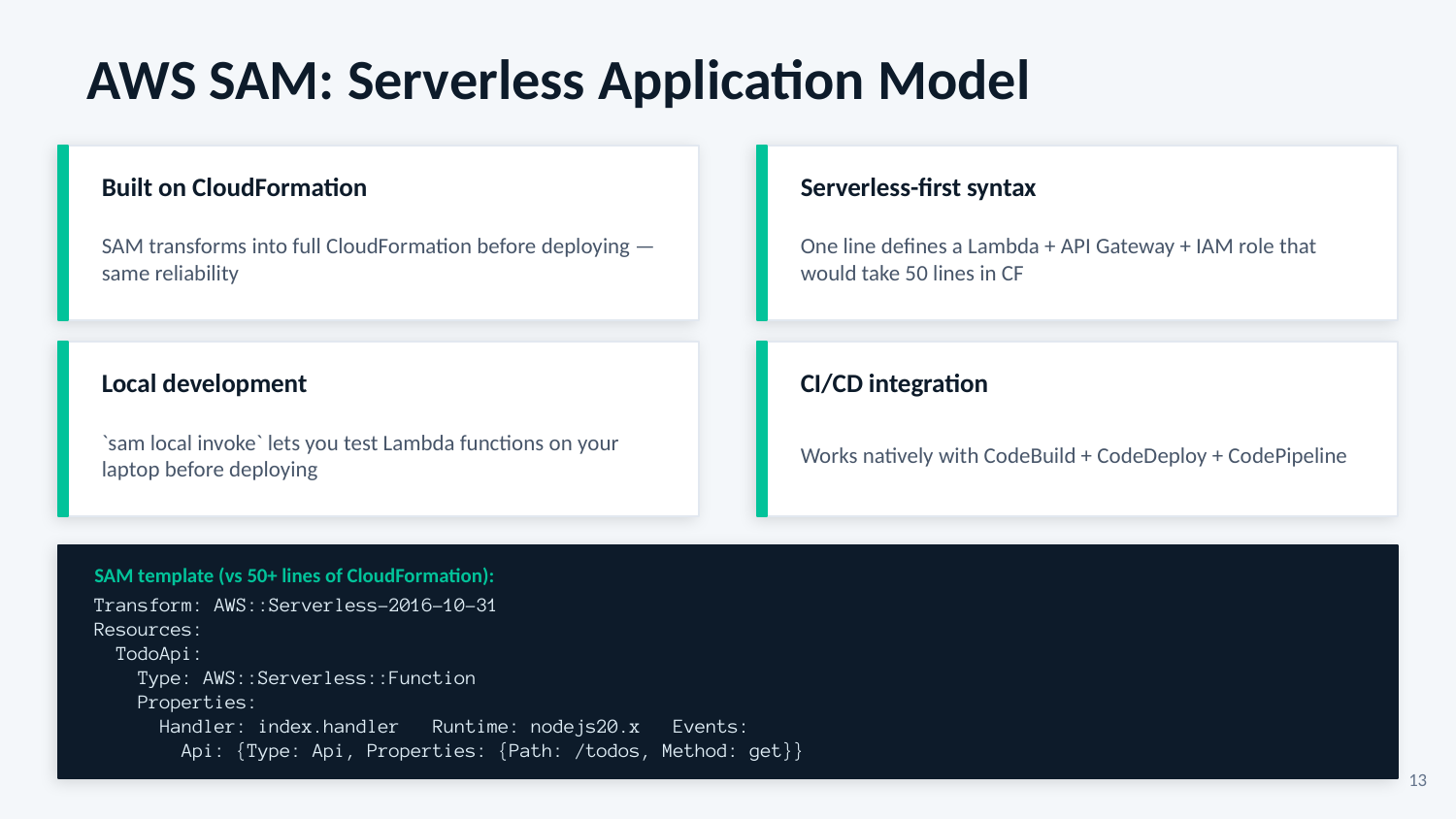

AWS SAM: Serverless Application Model

Built on CloudFormation
Serverless-first syntax
SAM transforms into full CloudFormation before deploying — same reliability
One line defines a Lambda + API Gateway + IAM role that would take 50 lines in CF

Local development
CI/CD integration
`sam local invoke` lets you test Lambda functions on your laptop before deploying
Works natively with CodeBuild + CodeDeploy + CodePipeline

SAM template (vs 50+ lines of CloudFormation):
Transform: AWS::Serverless-2016-10-31
Resources:
  TodoApi:
    Type: AWS::Serverless::Function
    Properties:
      Handler: index.handler   Runtime: nodejs20.x   Events:
        Api: {Type: Api, Properties: {Path: /todos, Method: get}}
13